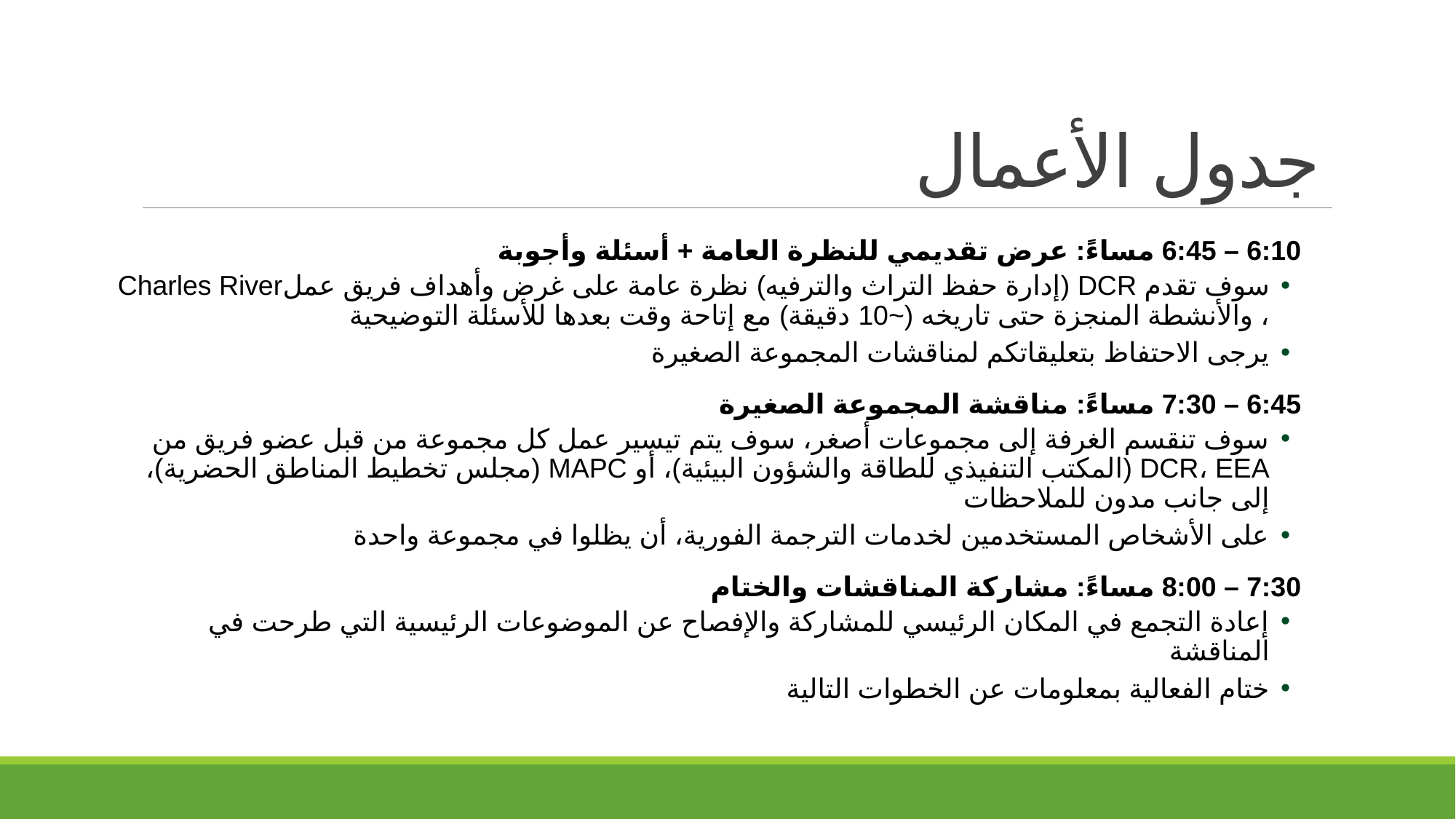

# جدول الأعمال
6:10 – 6:45 مساءً: عرض تقديمي للنظرة العامة + أسئلة وأجوبة
سوف تقدم DCR (إدارة حفظ التراث والترفيه) نظرة عامة على غرض وأهداف فريق عملCharles River ، والأنشطة المنجزة حتى تاريخه (~10 دقيقة) مع إتاحة وقت بعدها للأسئلة التوضيحية
يرجى الاحتفاظ بتعليقاتكم لمناقشات المجموعة الصغيرة
6:45 – 7:30 مساءً: مناقشة المجموعة الصغيرة
سوف تنقسم الغرفة إلى مجموعات أصغر، سوف يتم تيسير عمل كل مجموعة من قبل عضو فريق من DCR، EEA (المكتب التنفيذي للطاقة والشؤون البيئية)، أو MAPC (مجلس تخطيط المناطق الحضرية)، إلى جانب مدون للملاحظات
على الأشخاص المستخدمين لخدمات الترجمة الفورية، أن يظلوا في مجموعة واحدة
7:30 – 8:00 مساءً: مشاركة المناقشات والختام
إعادة التجمع في المكان الرئيسي للمشاركة والإفصاح عن الموضوعات الرئيسية التي طرحت في المناقشة
ختام الفعالية بمعلومات عن الخطوات التالية